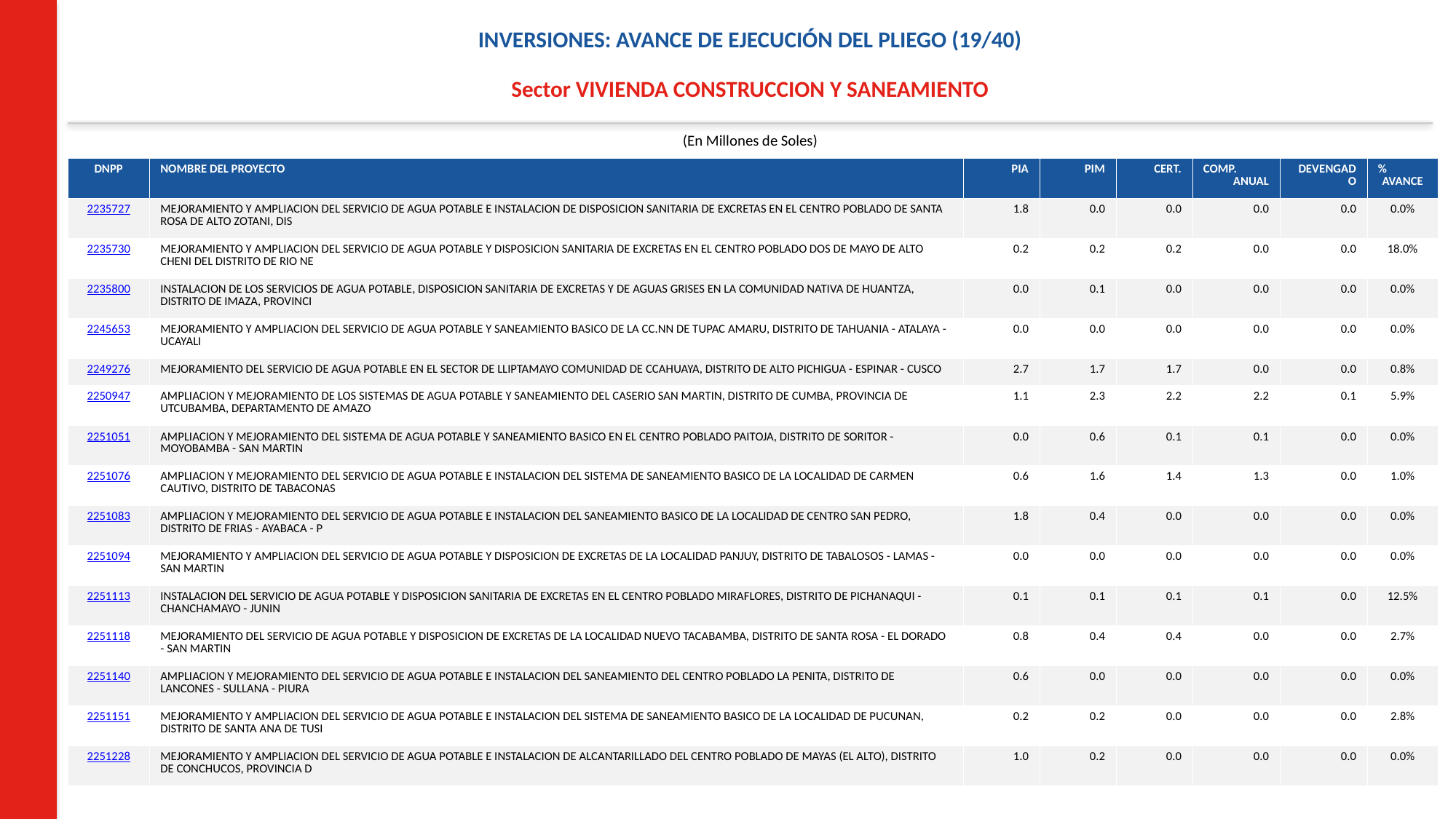

INVERSIONES: AVANCE DE EJECUCIÓN DEL PLIEGO (19/40)
Sector VIVIENDA CONSTRUCCION Y SANEAMIENTO

(En Millones de Soles)
| DNPP | NOMBRE DEL PROYECTO | PIA | PIM | CERT. | COMP. ANUAL | DEVENGADO | % AVANCE |
| --- | --- | --- | --- | --- | --- | --- | --- |
| 2235727 | MEJORAMIENTO Y AMPLIACION DEL SERVICIO DE AGUA POTABLE E INSTALACION DE DISPOSICION SANITARIA DE EXCRETAS EN EL CENTRO POBLADO DE SANTA ROSA DE ALTO ZOTANI, DIS | 1.8 | 0.0 | 0.0 | 0.0 | 0.0 | 0.0% |
| 2235730 | MEJORAMIENTO Y AMPLIACION DEL SERVICIO DE AGUA POTABLE Y DISPOSICION SANITARIA DE EXCRETAS EN EL CENTRO POBLADO DOS DE MAYO DE ALTO CHENI DEL DISTRITO DE RIO NE | 0.2 | 0.2 | 0.2 | 0.0 | 0.0 | 18.0% |
| 2235800 | INSTALACION DE LOS SERVICIOS DE AGUA POTABLE, DISPOSICION SANITARIA DE EXCRETAS Y DE AGUAS GRISES EN LA COMUNIDAD NATIVA DE HUANTZA, DISTRITO DE IMAZA, PROVINCI | 0.0 | 0.1 | 0.0 | 0.0 | 0.0 | 0.0% |
| 2245653 | MEJORAMIENTO Y AMPLIACION DEL SERVICIO DE AGUA POTABLE Y SANEAMIENTO BASICO DE LA CC.NN DE TUPAC AMARU, DISTRITO DE TAHUANIA - ATALAYA - UCAYALI | 0.0 | 0.0 | 0.0 | 0.0 | 0.0 | 0.0% |
| 2249276 | MEJORAMIENTO DEL SERVICIO DE AGUA POTABLE EN EL SECTOR DE LLIPTAMAYO COMUNIDAD DE CCAHUAYA, DISTRITO DE ALTO PICHIGUA - ESPINAR - CUSCO | 2.7 | 1.7 | 1.7 | 0.0 | 0.0 | 0.8% |
| 2250947 | AMPLIACION Y MEJORAMIENTO DE LOS SISTEMAS DE AGUA POTABLE Y SANEAMIENTO DEL CASERIO SAN MARTIN, DISTRITO DE CUMBA, PROVINCIA DE UTCUBAMBA, DEPARTAMENTO DE AMAZO | 1.1 | 2.3 | 2.2 | 2.2 | 0.1 | 5.9% |
| 2251051 | AMPLIACION Y MEJORAMIENTO DEL SISTEMA DE AGUA POTABLE Y SANEAMIENTO BASICO EN EL CENTRO POBLADO PAITOJA, DISTRITO DE SORITOR - MOYOBAMBA - SAN MARTIN | 0.0 | 0.6 | 0.1 | 0.1 | 0.0 | 0.0% |
| 2251076 | AMPLIACION Y MEJORAMIENTO DEL SERVICIO DE AGUA POTABLE E INSTALACION DEL SISTEMA DE SANEAMIENTO BASICO DE LA LOCALIDAD DE CARMEN CAUTIVO, DISTRITO DE TABACONAS | 0.6 | 1.6 | 1.4 | 1.3 | 0.0 | 1.0% |
| 2251083 | AMPLIACION Y MEJORAMIENTO DEL SERVICIO DE AGUA POTABLE E INSTALACION DEL SANEAMIENTO BASICO DE LA LOCALIDAD DE CENTRO SAN PEDRO, DISTRITO DE FRIAS - AYABACA - P | 1.8 | 0.4 | 0.0 | 0.0 | 0.0 | 0.0% |
| 2251094 | MEJORAMIENTO Y AMPLIACION DEL SERVICIO DE AGUA POTABLE Y DISPOSICION DE EXCRETAS DE LA LOCALIDAD PANJUY, DISTRITO DE TABALOSOS - LAMAS - SAN MARTIN | 0.0 | 0.0 | 0.0 | 0.0 | 0.0 | 0.0% |
| 2251113 | INSTALACION DEL SERVICIO DE AGUA POTABLE Y DISPOSICION SANITARIA DE EXCRETAS EN EL CENTRO POBLADO MIRAFLORES, DISTRITO DE PICHANAQUI - CHANCHAMAYO - JUNIN | 0.1 | 0.1 | 0.1 | 0.1 | 0.0 | 12.5% |
| 2251118 | MEJORAMIENTO DEL SERVICIO DE AGUA POTABLE Y DISPOSICION DE EXCRETAS DE LA LOCALIDAD NUEVO TACABAMBA, DISTRITO DE SANTA ROSA - EL DORADO - SAN MARTIN | 0.8 | 0.4 | 0.4 | 0.0 | 0.0 | 2.7% |
| 2251140 | AMPLIACION Y MEJORAMIENTO DEL SERVICIO DE AGUA POTABLE E INSTALACION DEL SANEAMIENTO DEL CENTRO POBLADO LA PENITA, DISTRITO DE LANCONES - SULLANA - PIURA | 0.6 | 0.0 | 0.0 | 0.0 | 0.0 | 0.0% |
| 2251151 | MEJORAMIENTO Y AMPLIACION DEL SERVICIO DE AGUA POTABLE E INSTALACION DEL SISTEMA DE SANEAMIENTO BASICO DE LA LOCALIDAD DE PUCUNAN, DISTRITO DE SANTA ANA DE TUSI | 0.2 | 0.2 | 0.0 | 0.0 | 0.0 | 2.8% |
| 2251228 | MEJORAMIENTO Y AMPLIACION DEL SERVICIO DE AGUA POTABLE E INSTALACION DE ALCANTARILLADO DEL CENTRO POBLADO DE MAYAS (EL ALTO), DISTRITO DE CONCHUCOS, PROVINCIA D | 1.0 | 0.2 | 0.0 | 0.0 | 0.0 | 0.0% |